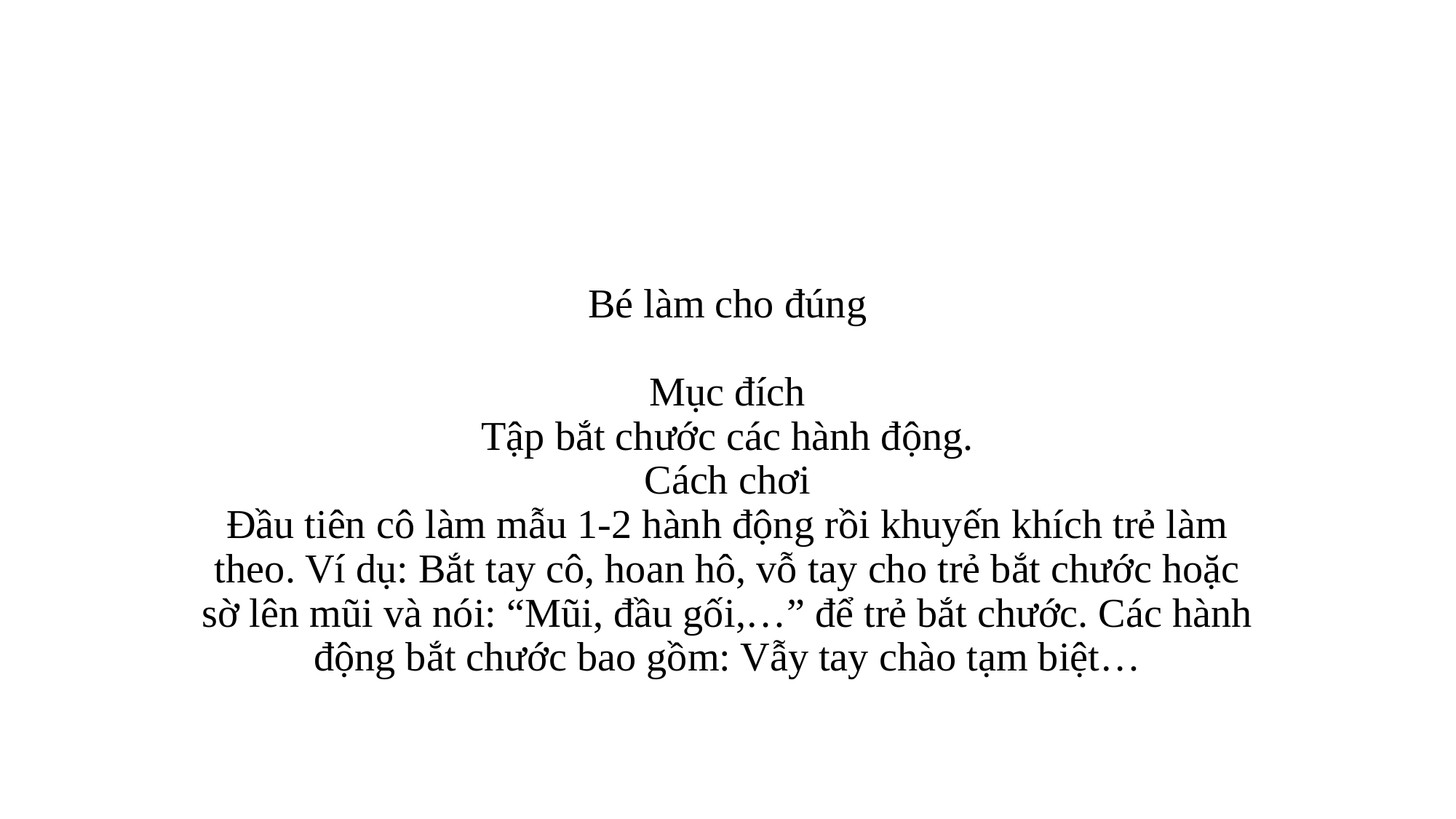

# Bé làm cho đúng Mục đích Tập bắt chước các hành động. Cách chơi Đầu tiên cô làm mẫu 1-2 hành động rồi khuyến khích trẻ làm theo. Ví dụ: Bắt tay cô, hoan hô, vỗ tay cho trẻ bắt chước hoặc sờ lên mũi và nói: “Mũi, đầu gối,…” để trẻ bắt chước. Các hành động bắt chước bao gồm: Vẫy tay chào tạm biệt…